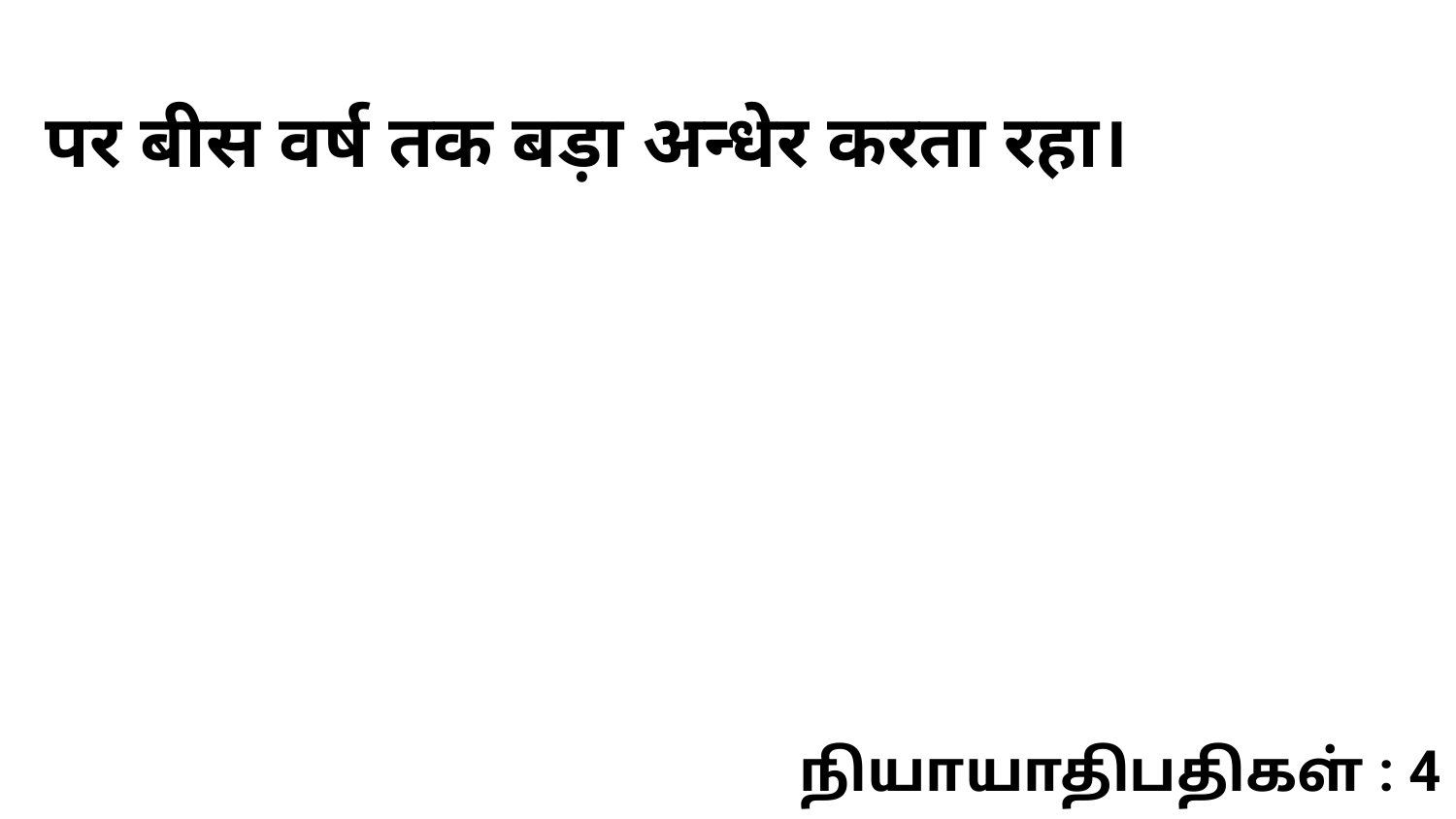

पर बीस वर्ष तक बड़ा अन्धेर करता रहा।
நியாயாதிபதிகள் : 4